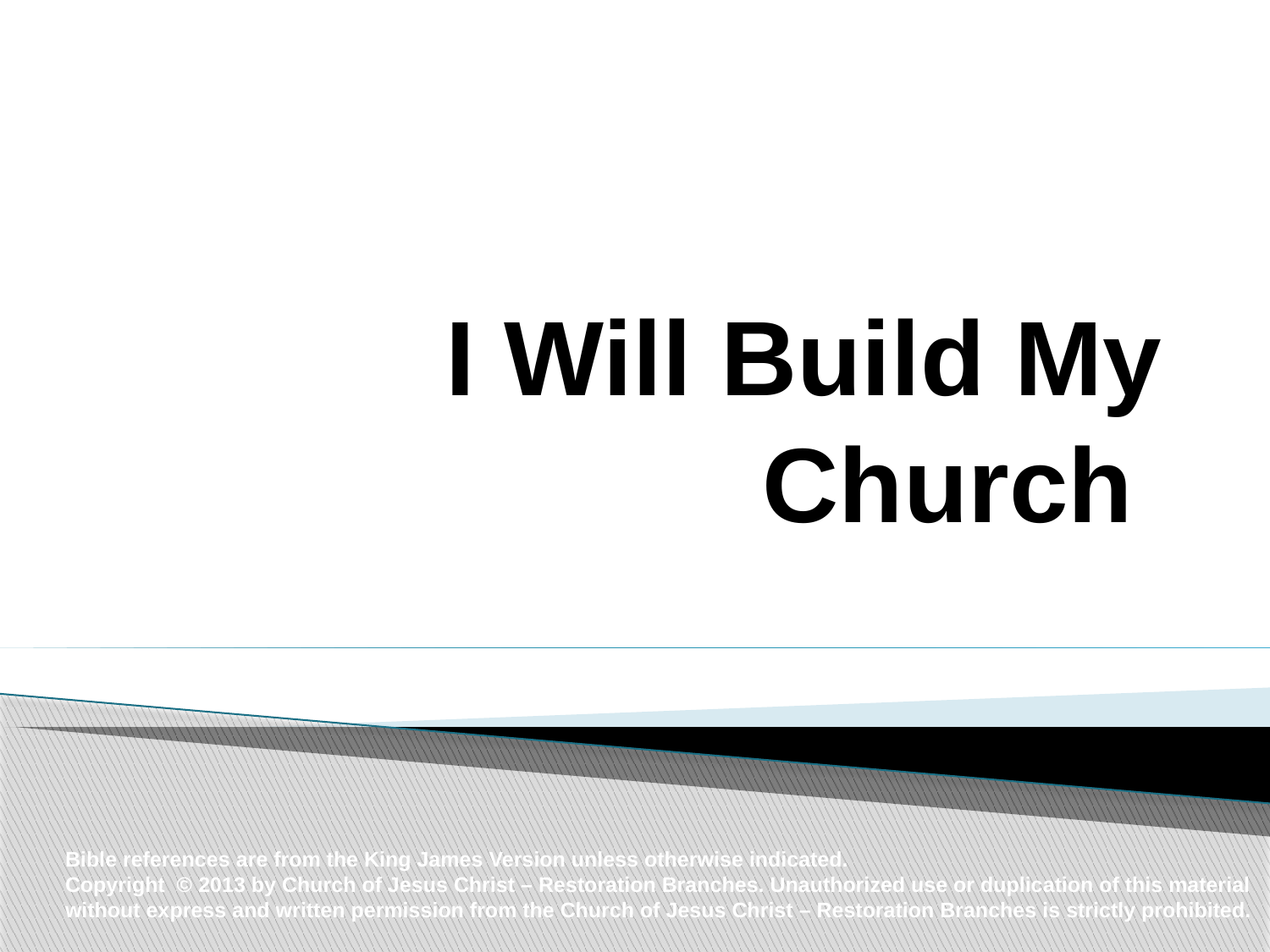

# I Will Build My Church

Bible references are from the King James Version unless otherwise indicated.
Copyright  © 2013 by Church of Jesus Christ – Restoration Branches. Unauthorized use or duplication of this material without express and written permission from the Church of Jesus Christ – Restoration Branches is strictly prohibited.